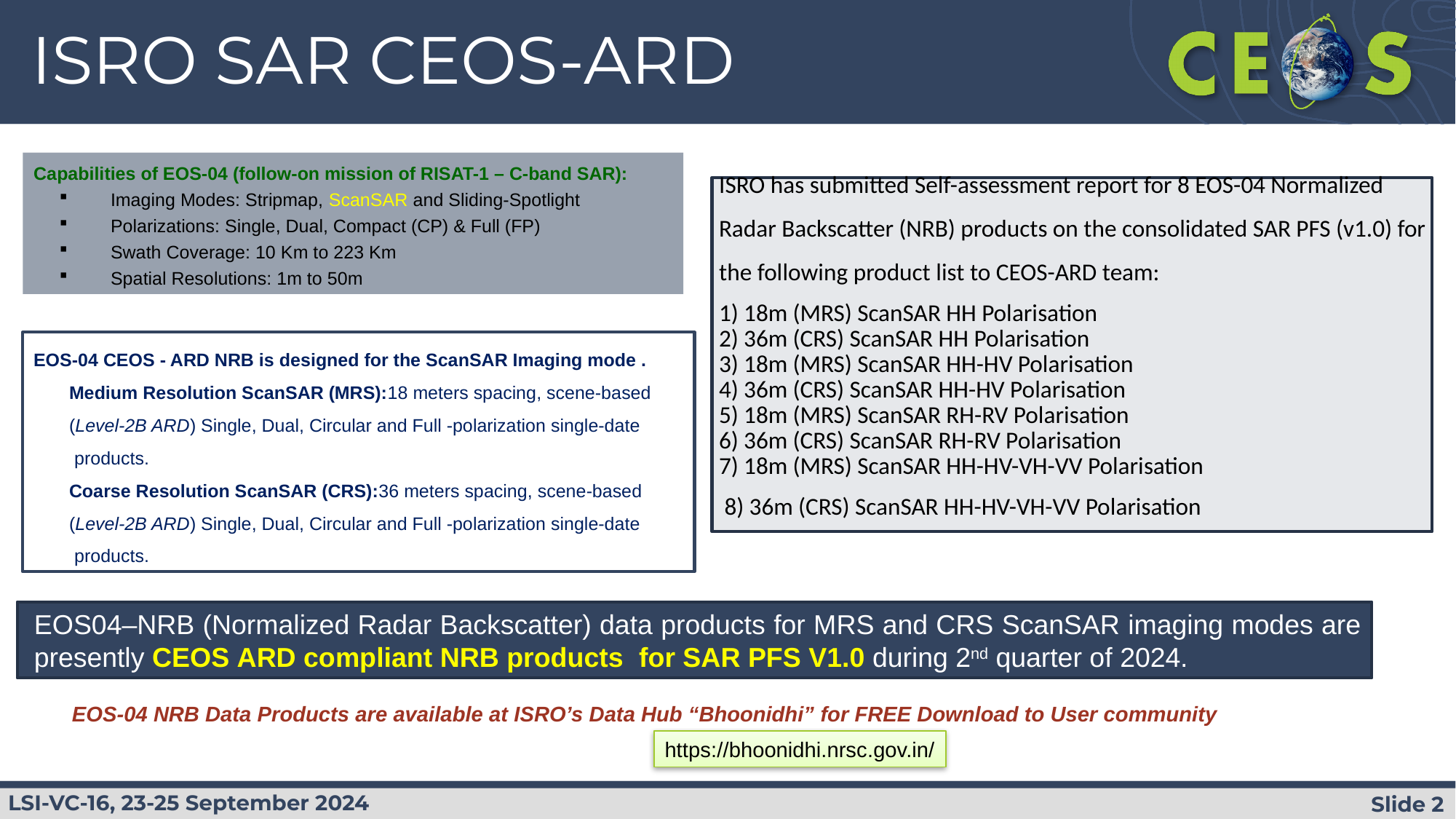

# ISRO SAR CEOS-ARD
ISRO has submitted Self-assessment report for 8 EOS-04 Normalized Radar Backscatter (NRB) products on the consolidated SAR PFS (v1.0) for the following product list to CEOS-ARD team:
1) 18m (MRS) ScanSAR HH Polarisation
2) 36m (CRS) ScanSAR HH Polarisation
3) 18m (MRS) ScanSAR HH-HV Polarisation
4) 36m (CRS) ScanSAR HH-HV Polarisation
5) 18m (MRS) ScanSAR RH-RV Polarisation
6) 36m (CRS) ScanSAR RH-RV Polarisation
7) 18m (MRS) ScanSAR HH-HV-VH-VV Polarisation
 8) 36m (CRS) ScanSAR HH-HV-VH-VV Polarisation

Capabilities of EOS-04 (follow-on mission of RISAT-1 – C-band SAR):
     Imaging Modes: Stripmap, ScanSAR and Sliding-Spotlight
     Polarizations: Single, Dual, Compact (CP) & Full (FP)
     Swath Coverage: 10 Km to 223 Km
     Spatial Resolutions: 1m to 50m

EOS-04 CEOS - ARD NRB is designed for the ScanSAR Imaging mode .
       Medium Resolution ScanSAR (MRS):18 meters spacing, scene-based
       (Level-2B ARD) Single, Dual, Circular and Full -polarization single-date
        products.
       Coarse Resolution ScanSAR (CRS):36 meters spacing, scene-based
       (Level-2B ARD) Single, Dual, Circular and Full -polarization single-date
        products.
EOS04–NRB (Normalized Radar Backscatter) data products for MRS and CRS ScanSAR imaging modes are presently CEOS ARD compliant NRB products  for SAR PFS V1.0 during 2nd quarter of 2024.
EOS-04 NRB Data Products are available at ISRO’s Data Hub “Bhoonidhi” for FREE Download to User community
https://bhoonidhi.nrsc.gov.in/